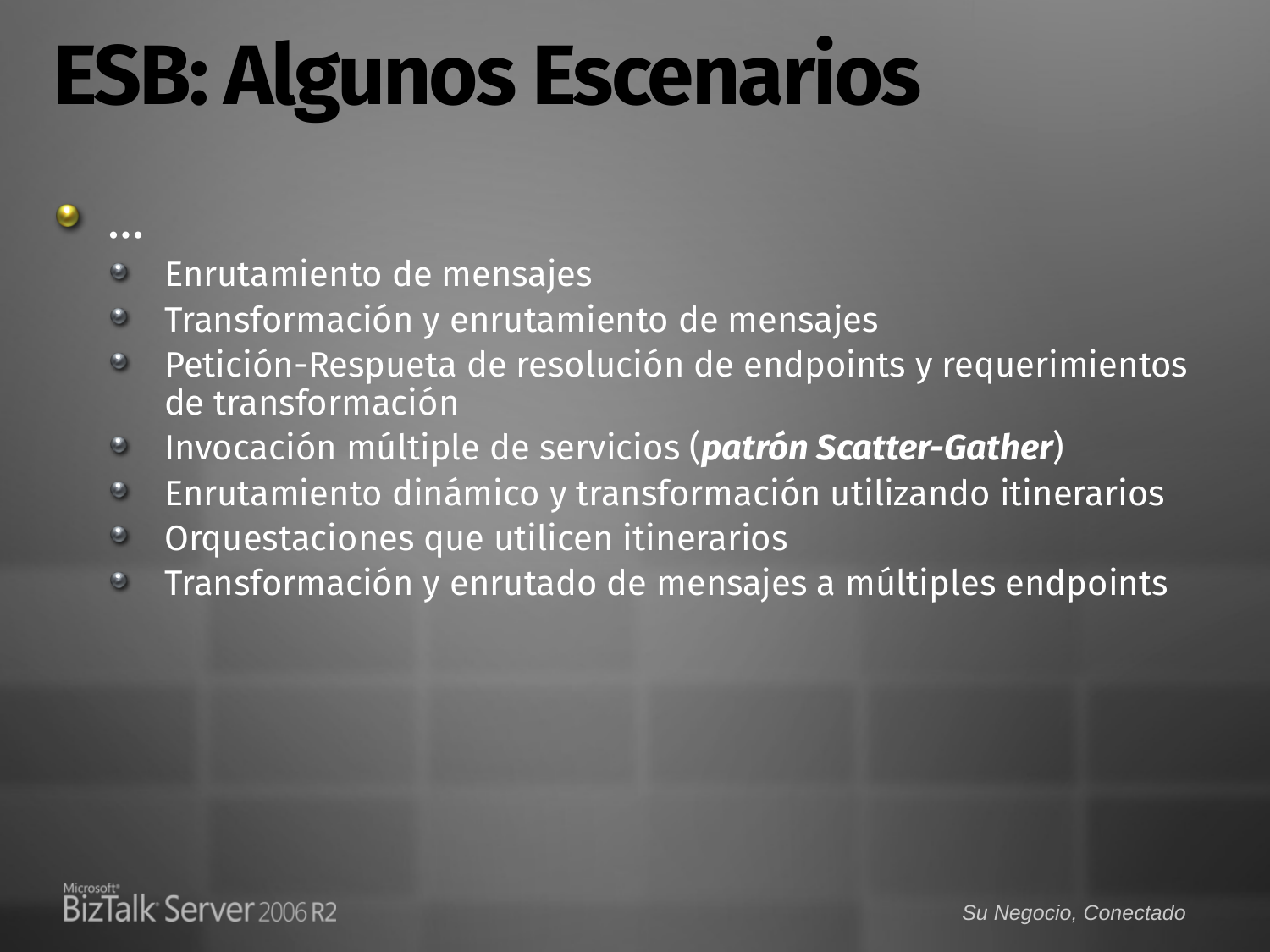

# ESB: Algunos Escenarios
…
Enrutamiento de mensajes
Transformación y enrutamiento de mensajes
Petición-Respueta de resolución de endpoints y requerimientos de transformación
Invocación múltiple de servicios (patrón Scatter-Gather)
Enrutamiento dinámico y transformación utilizando itinerarios
Orquestaciones que utilicen itinerarios
Transformación y enrutado de mensajes a múltiples endpoints